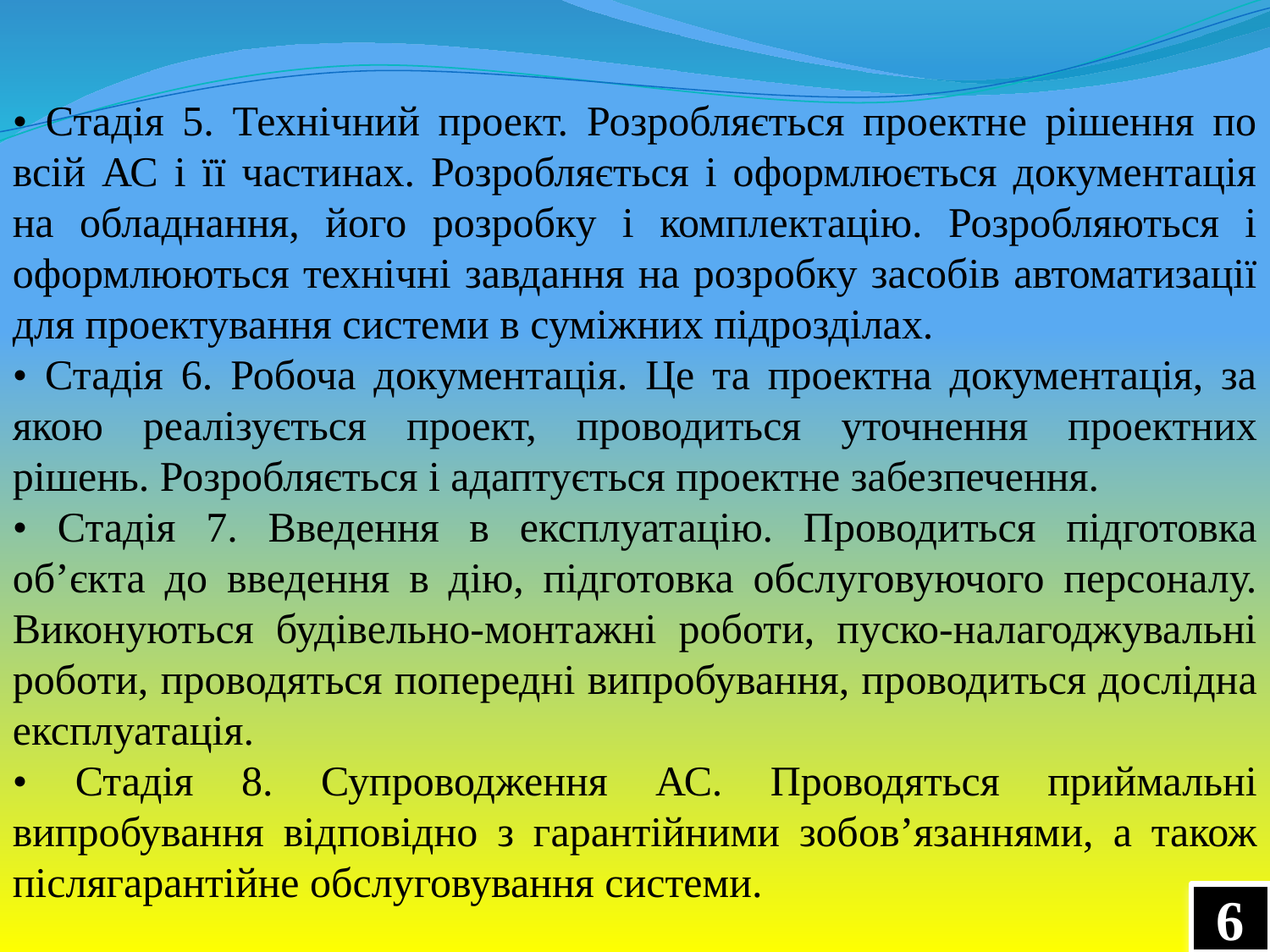

• Стадія 5. Технічний проект. Розробляється проектне рішення по всій АС і її частинах. Розробляється і оформлюється документація на обладнання, його розробку і комплектацію. Розробляються і оформлюються технічні завдання на розробку засобів автоматизації для проектування системи в суміжних підрозділах.
• Стадія 6. Робоча документація. Це та проектна документація, за якою реалізується проект, проводиться уточнення проектних рішень. Розробляється і адаптується проектне забезпечення.
• Стадія 7. Введення в експлуатацію. Проводиться підготовка об’єкта до введення в дію, підготовка обслуговуючого персоналу. Виконуються будівельно-монтажні роботи, пуско-налагоджувальні роботи, проводяться попередні випробування, проводиться дослідна експлуатація.
• Стадія 8. Супроводження АС. Проводяться приймальні випробування відповідно з гарантійними зобов’язаннями, а також післягарантійне обслуговування системи.
6